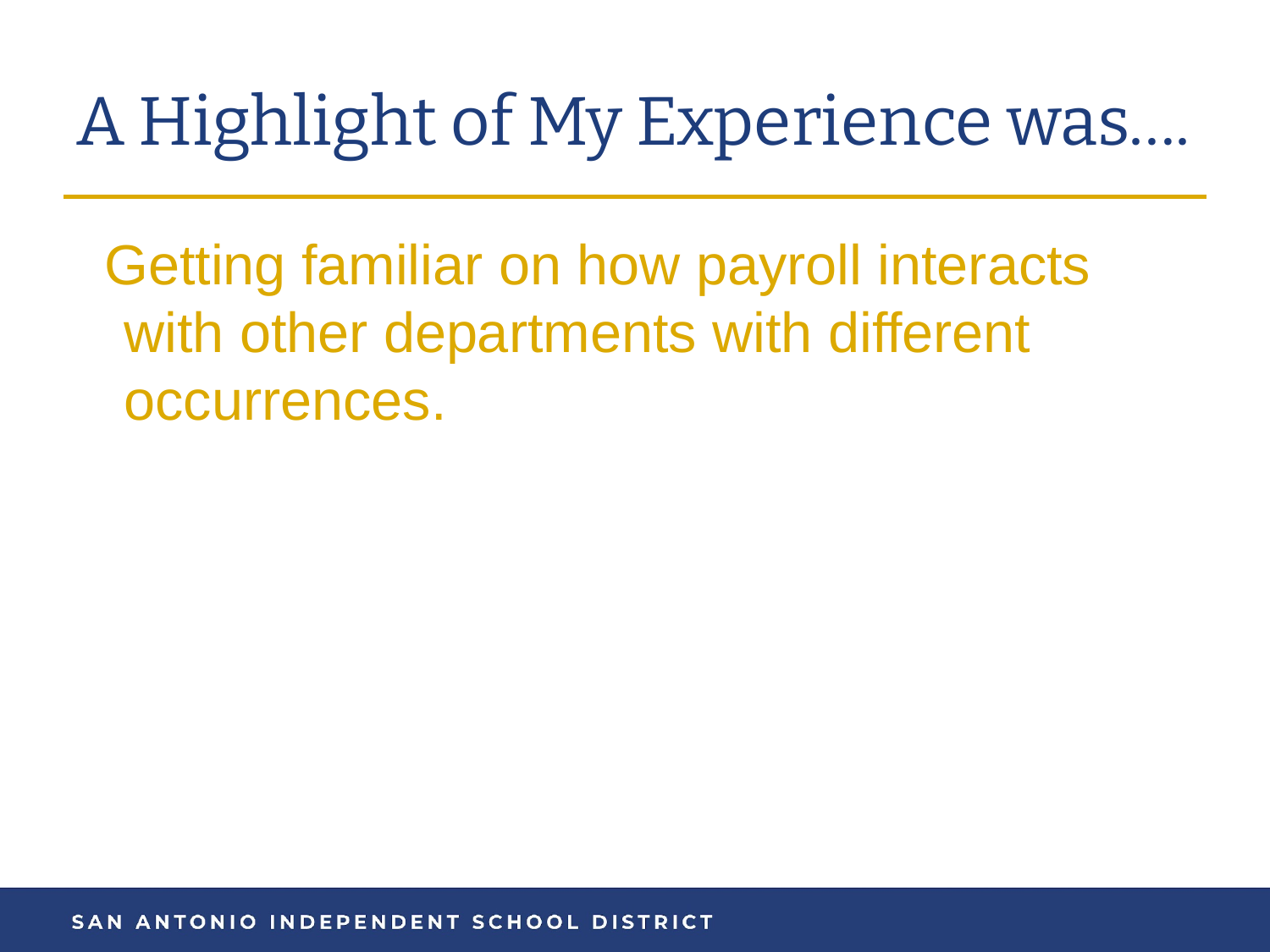

# A Highlight of My Experience was….
Getting familiar on how payroll interacts with other departments with different occurrences.